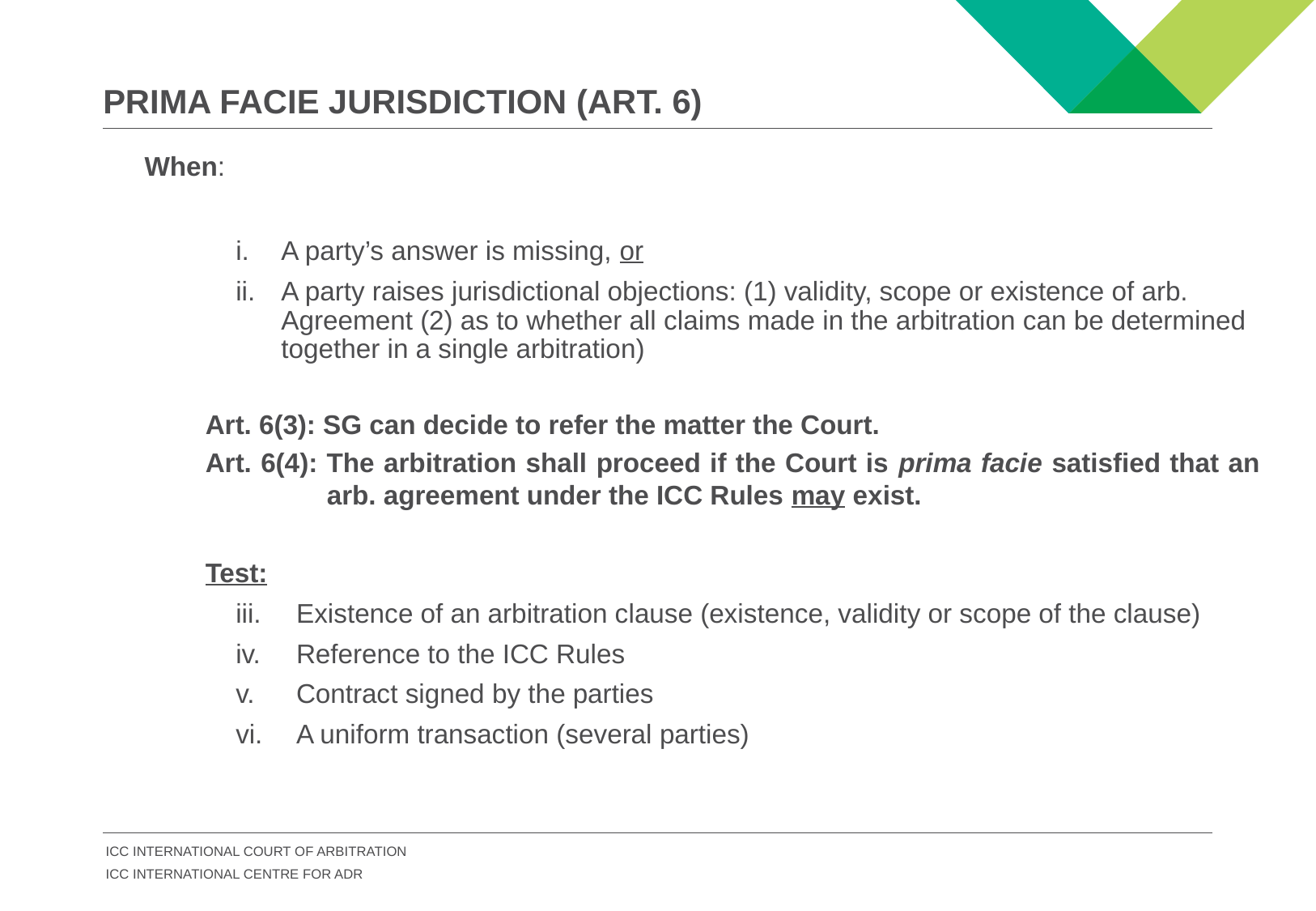

# PRIMA FACIE JURISDICTION (Art. 6)
When:

A party’s answer is missing, or
A party raises jurisdictional objections: (1) validity, scope or existence of arb.  Agreement (2) as to whether all claims made in the arbitration can be determined together in a single arbitration)

	Art. 6(3): SG can decide to refer the matter the Court.
	Art. 6(4): The arbitration shall proceed if the Court is prima facie satisfied that an 		arb. agreement under the ICC Rules may exist.

Test:
Existence of an arbitration clause (existence, validity or scope of the clause)
Reference to the ICC Rules
Contract signed by the parties
A uniform transaction (several parties)

| ICC INTERNATIONAL COURT OF ARBITRATION ICC INTERNATIONAL CENTRE FOR ADR |
| --- |